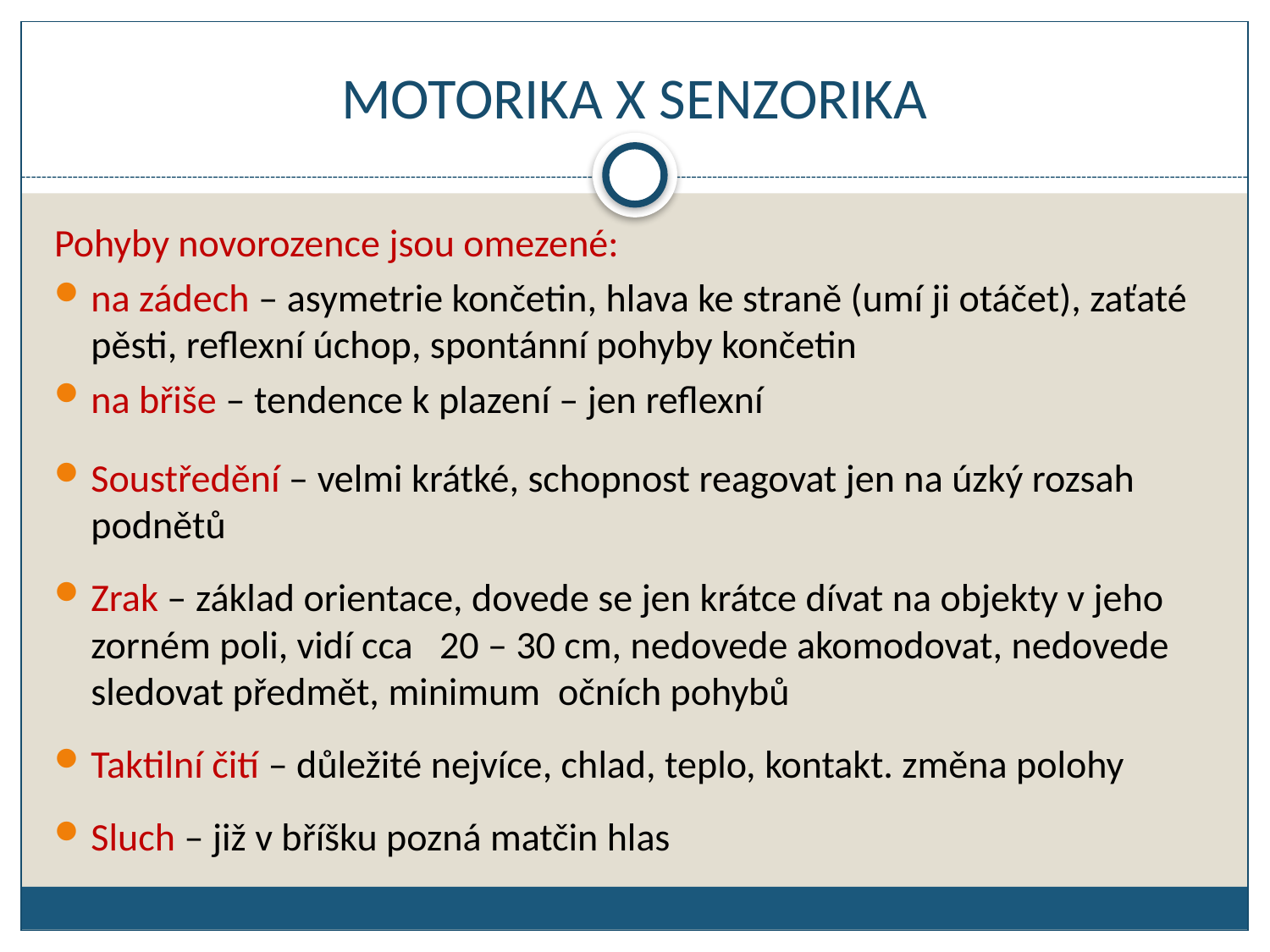

# MOTORIKA X SENZORIKA
Pohyby novorozence jsou omezené:
na zádech – asymetrie končetin, hlava ke straně (umí ji otáčet), zaťaté pěsti, reflexní úchop, spontánní pohyby končetin
na břiše – tendence k plazení – jen reflexní

Soustředění – velmi krátké, schopnost reagovat jen na úzký rozsah podnětů

Zrak – základ orientace, dovede se jen krátce dívat na objekty v jeho zorném poli, vidí cca   20 – 30 cm, nedovede akomodovat, nedovede sledovat předmět, minimum  očních pohybů

Taktilní čití – důležité nejvíce, chlad, teplo, kontakt. změna polohy

Sluch – již v bříšku pozná matčin hlas